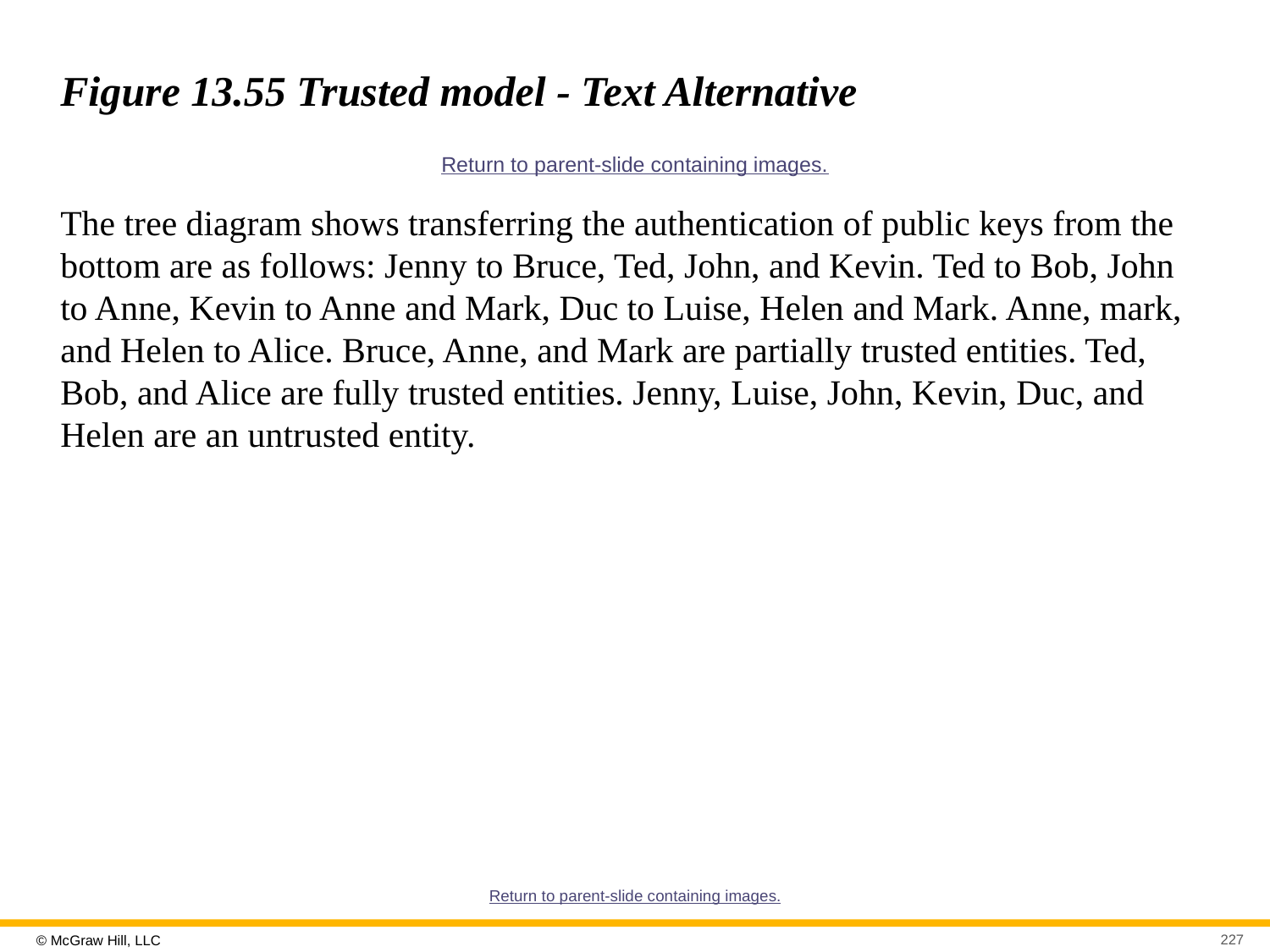

# Figure 13.55 Trusted model - Text Alternative
Return to parent-slide containing images.
The tree diagram shows transferring the authentication of public keys from the bottom are as follows: Jenny to Bruce, Ted, John, and Kevin. Ted to Bob, John to Anne, Kevin to Anne and Mark, Duc to Luise, Helen and Mark. Anne, mark, and Helen to Alice. Bruce, Anne, and Mark are partially trusted entities. Ted, Bob, and Alice are fully trusted entities. Jenny, Luise, John, Kevin, Duc, and Helen are an untrusted entity.
Return to parent-slide containing images.
227